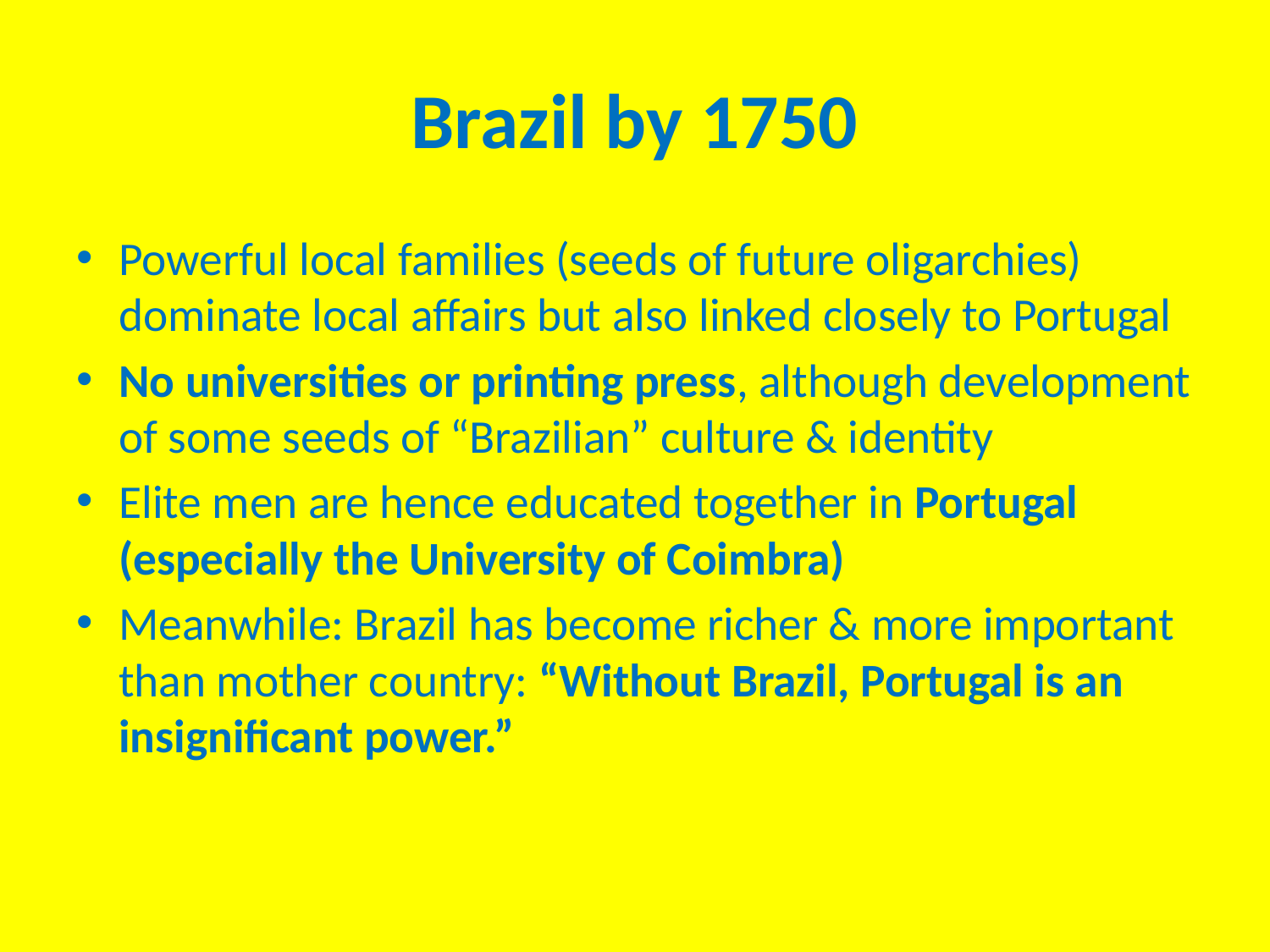

# Brazil by 1750
Powerful local families (seeds of future oligarchies) dominate local affairs but also linked closely to Portugal
No universities or printing press, although development of some seeds of “Brazilian” culture & identity
Elite men are hence educated together in Portugal (especially the University of Coimbra)
Meanwhile: Brazil has become richer & more important than mother country: “Without Brazil, Portugal is an insignificant power.”